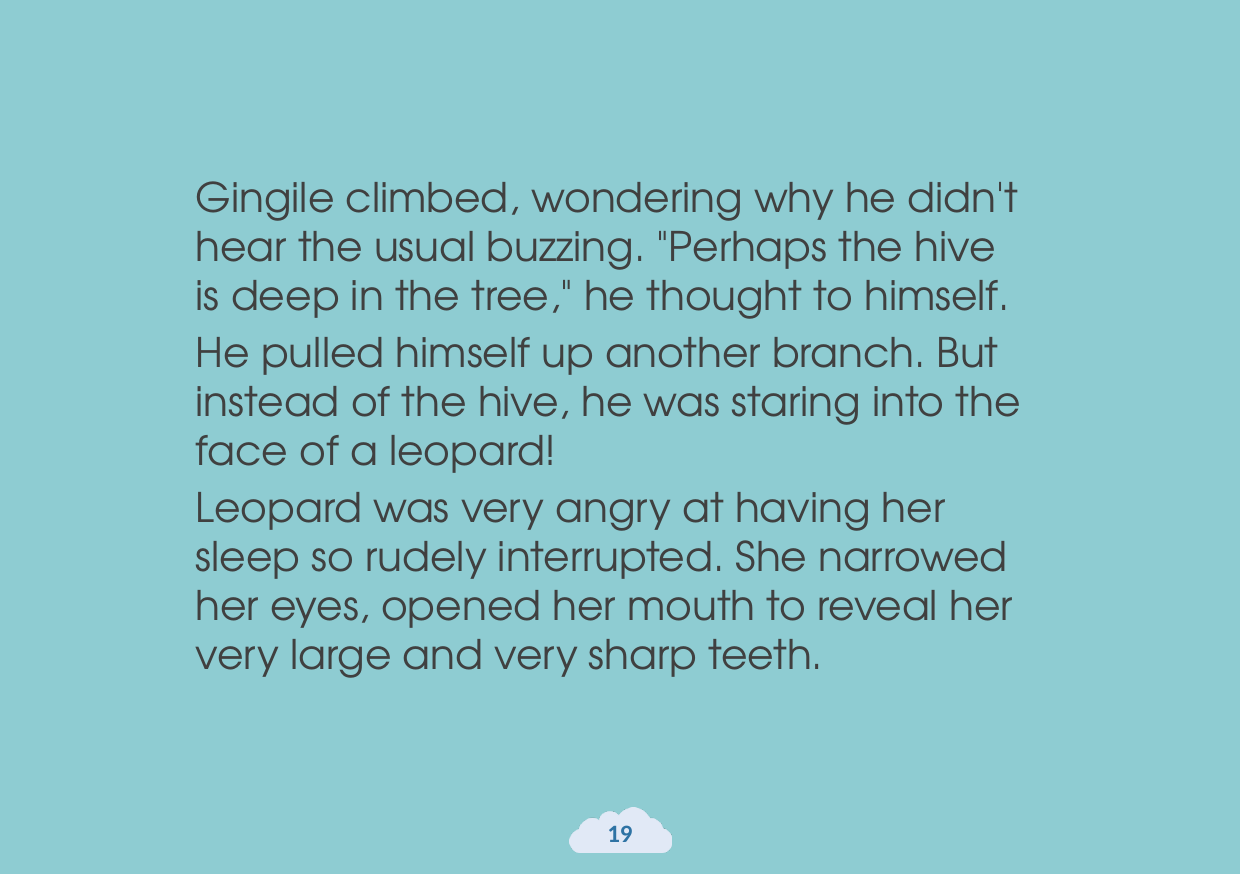

Gingile climbed, wondering why he didn't hear the usual buzzing. "Perhaps the hive is deep in the tree," he thought to himself.
He pulled himself up another branch. But instead of the hive, he was staring into the face of a leopard!
Leopard was very angry at having her sleep so rudely interrupted. She narrowed her eyes, opened her mouth to reveal her very large and very sharp teeth.

19